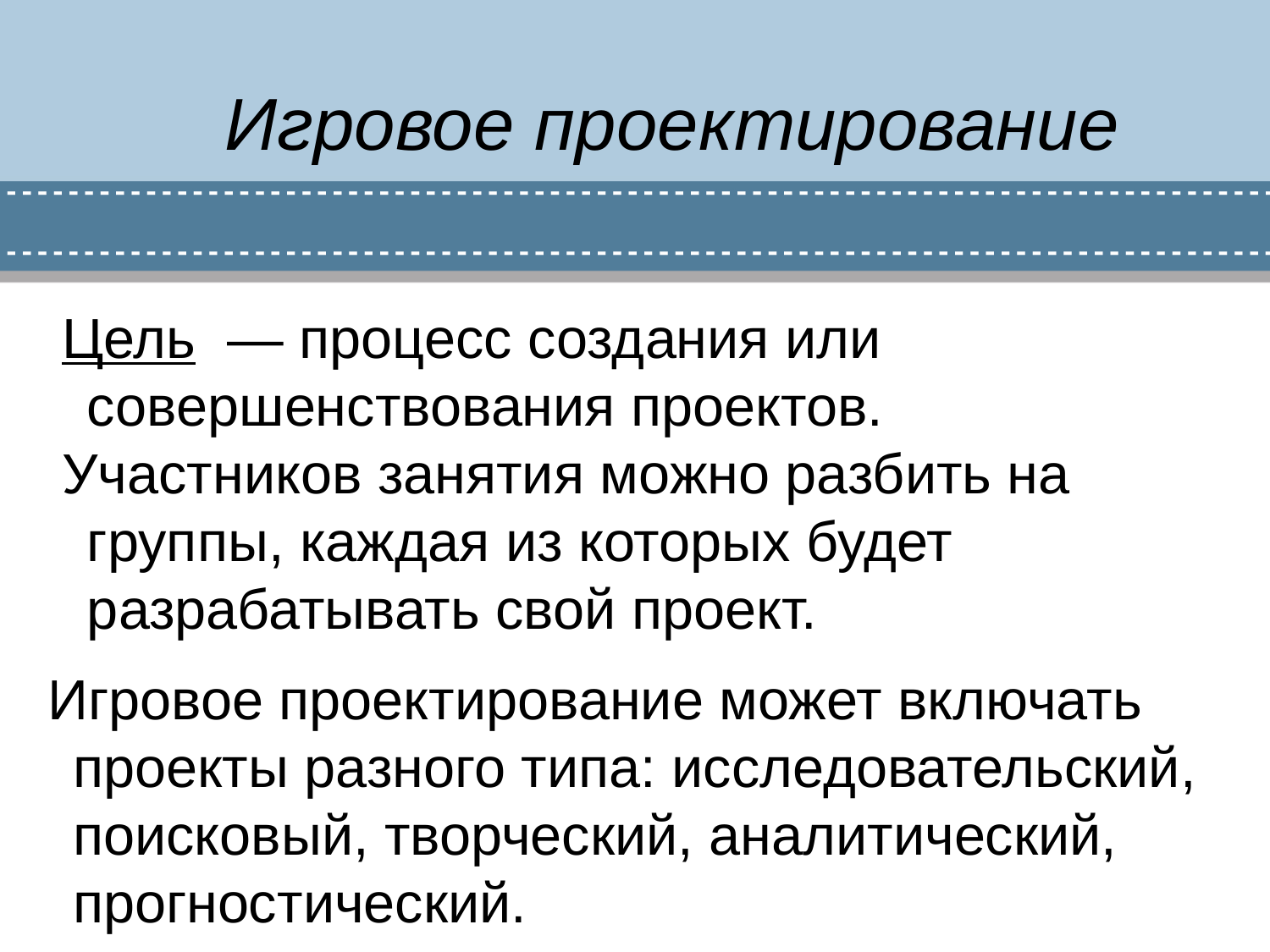

# Игровое проектирование

Цель  — процесс создания или совершенствования проектов.
Участников занятия можно разбить на группы, каждая из которых будет разрабатывать свой проект.

Игровое проектирование может включать проекты разного типа: исследовательский, поисковый, творческий, аналитический, прогностический.